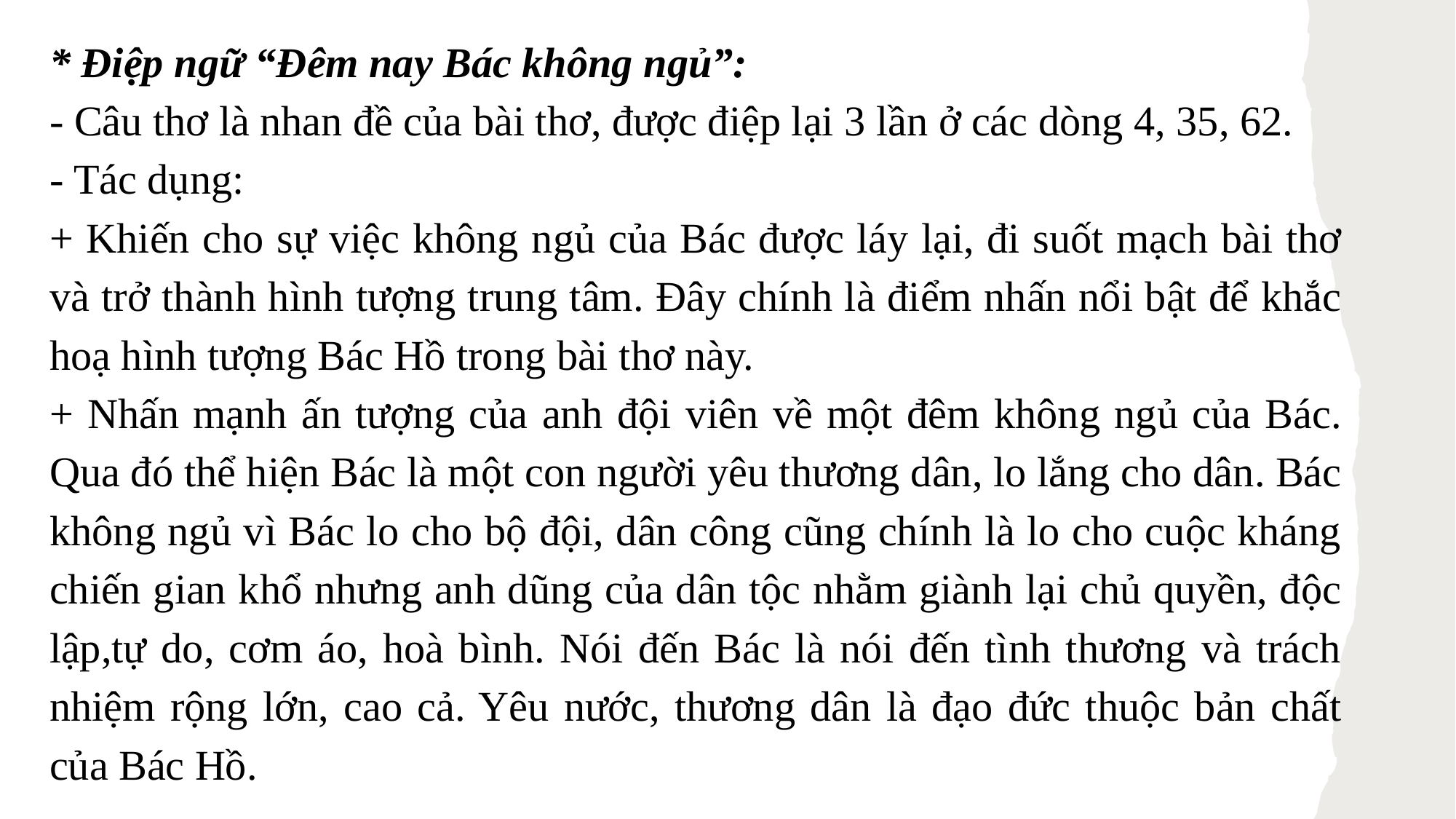

* Điệp ngữ “Đêm nay Bác không ngủ”:
- Câu thơ là nhan đề của bài thơ, được điệp lại 3 lần ở các dòng 4, 35, 62.
- Tác dụng:
+ Khiến cho sự việc không ngủ của Bác được láy lại, đi suốt mạch bài thơ và trở thành hình tượng trung tâm. Đây chính là điểm nhấn nổi bật để khắc hoạ hình tượng Bác Hồ trong bài thơ này.
+ Nhấn mạnh ấn tượng của anh đội viên về một đêm không ngủ của Bác. Qua đó thể hiện Bác là một con người yêu thương dân, lo lắng cho dân. Bác không ngủ vì Bác lo cho bộ đội, dân công cũng chính là lo cho cuộc kháng chiến gian khổ nhưng anh dũng của dân tộc nhằm giành lại chủ quyền, độc lập,tự do, cơm áo, hoà bình. Nói đến Bác là nói đến tình thương và trách nhiệm rộng lớn, cao cả. Yêu nước, thương dân là đạo đức thuộc bản chất của Bác Hồ.